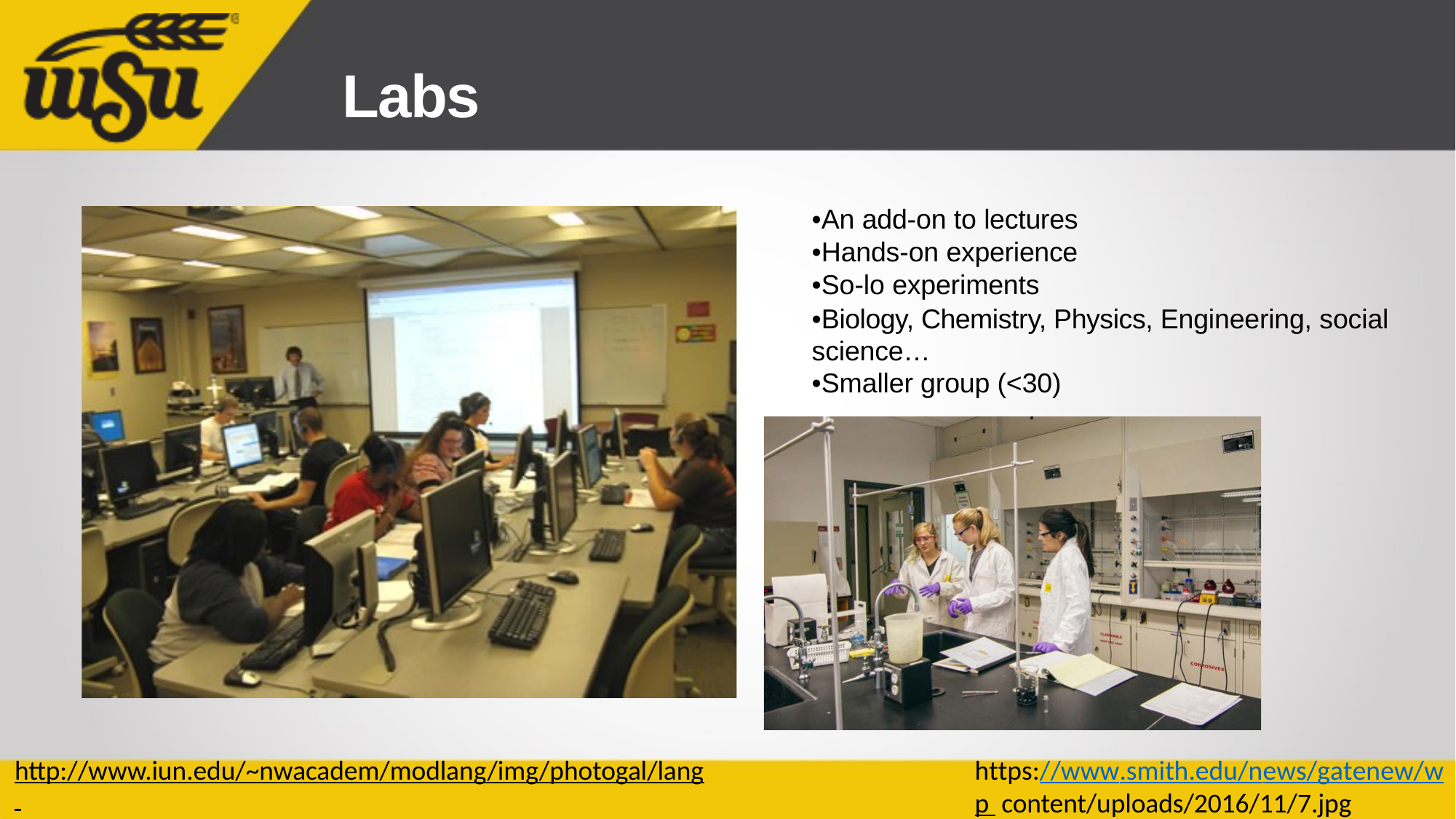

# Labs

•An add-on to lectures
•Hands-on experience
•So-lo experiments
•Biology, Chemistry, Physics, Engineering, social  science…
•Smaller group (<30)

http://www.iun.edu/~nwacadem/modlang/img/photogal/lang  uage_lab_photos/french_class_modlang_lab.jpg
https://www.smith.edu/news/gatenew/wp  content/uploads/2016/11/7.jpg